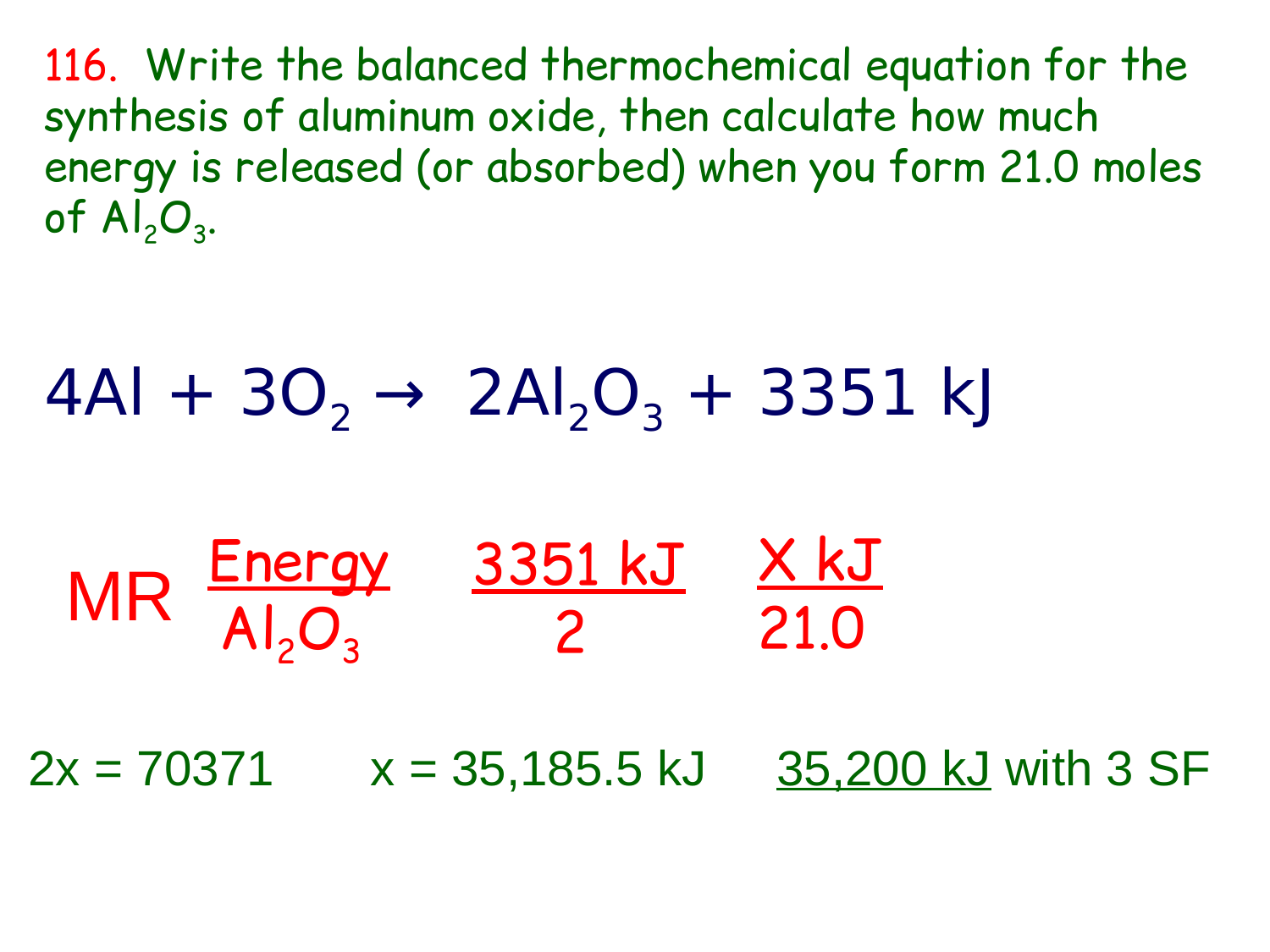

116.  Write the balanced thermochemical equation for the synthesis of aluminum oxide, then calculate how much energy is released (or absorbed) when you form 21.0 moles of Al2O3.

4Al + 3O2 →  2Al2O3 + 3351 kJ
X kJ
21.0
Energy
Al2O3
3351 kJ
2
MR

2x = 70371       x = 35,185.5 kJ     35,200 kJ with 3 SF